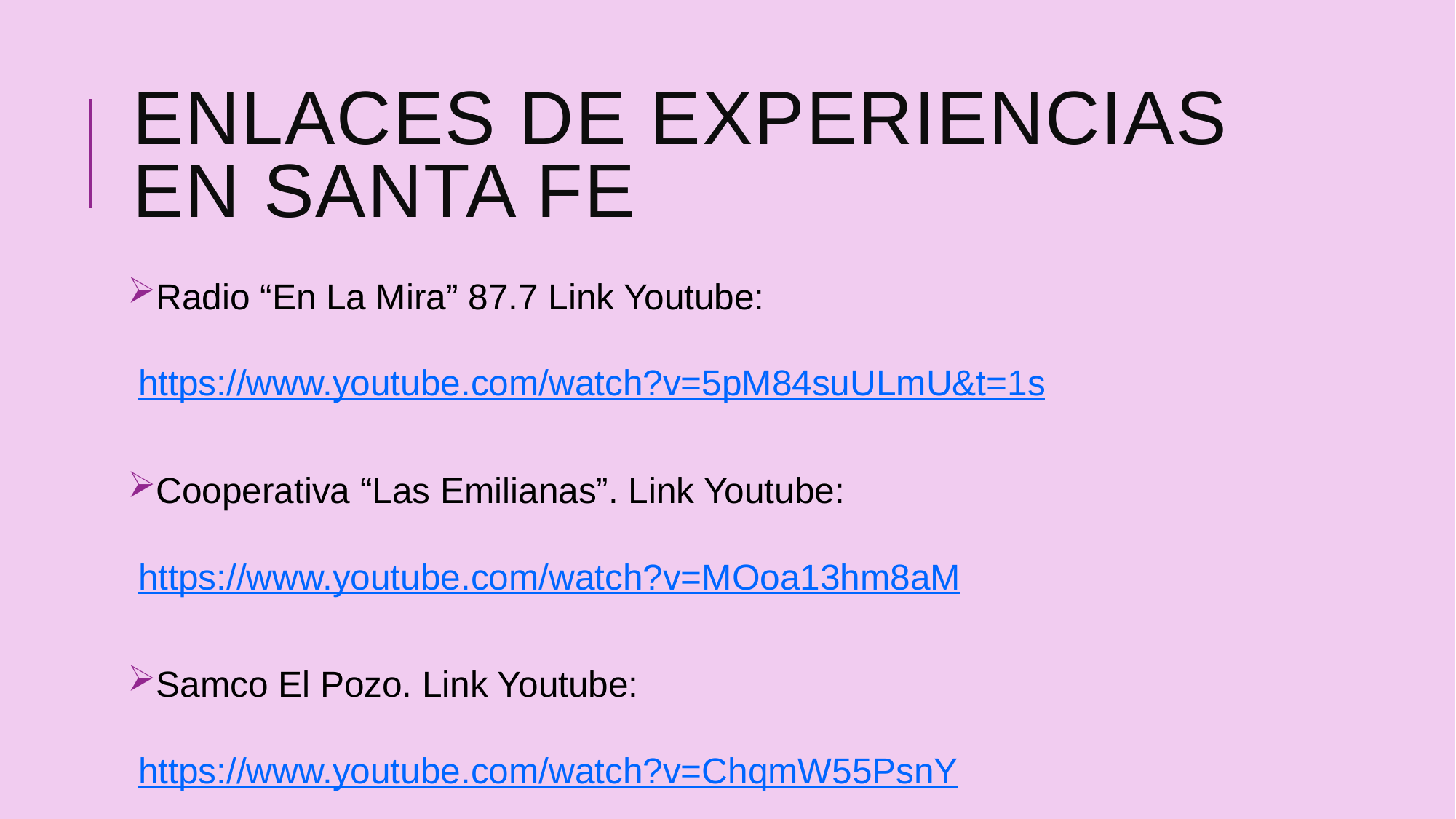

# Enlaces de experiencias en santa fe
Radio “En La Mira” 87.7 Link Youtube: https://www.youtube.com/watch?v=5pM84suULmU&t=1s
Cooperativa “Las Emilianas”. Link Youtube: https://www.youtube.com/watch?v=MOoa13hm8aM
Samco El Pozo. Link Youtube: https://www.youtube.com/watch?v=ChqmW55PsnY